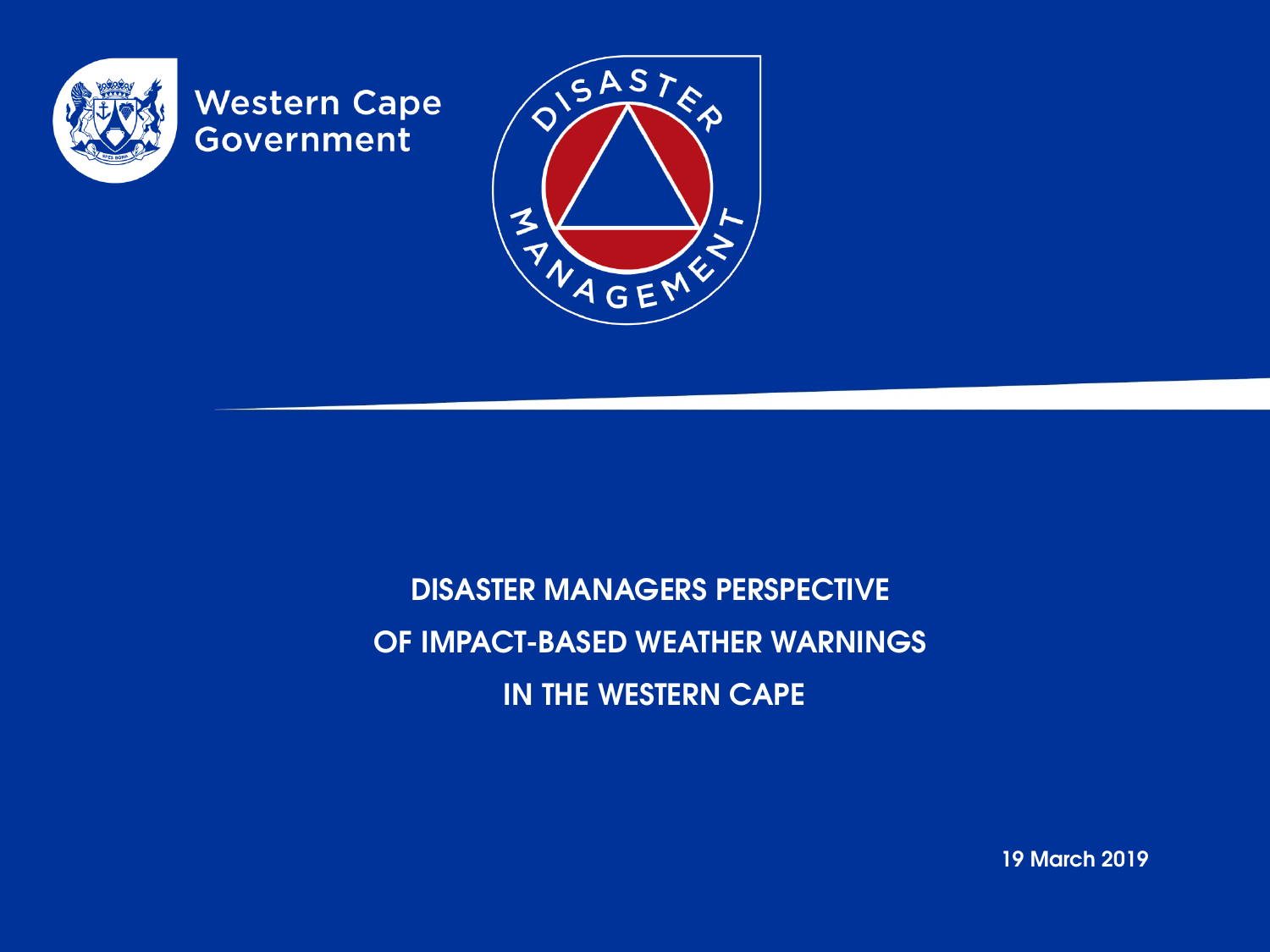

# Disaster managers perspective of impact-based weather warnings in the Western Cape
19 March 2019